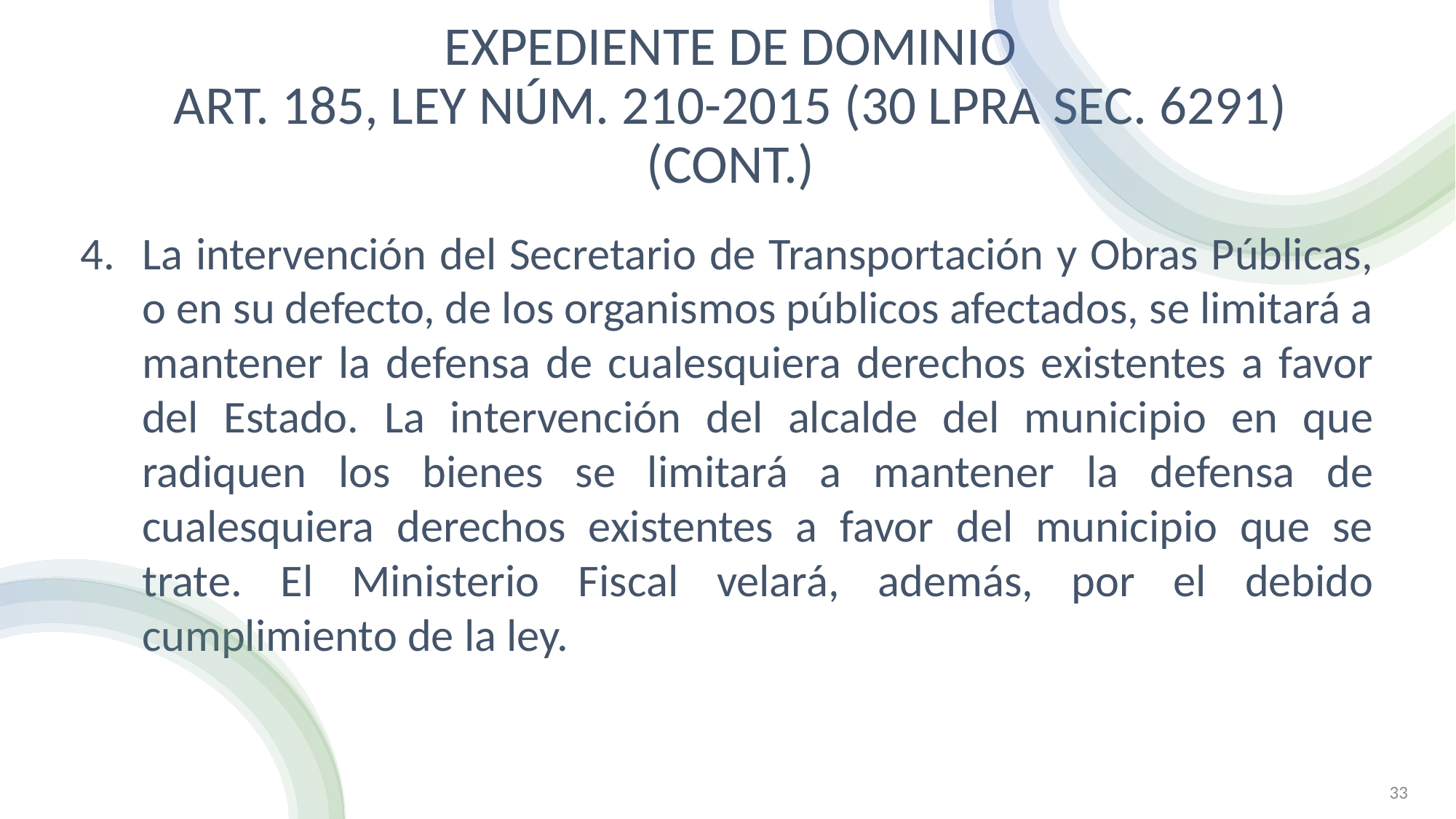

# Expediente de Dominio Art. 185, Ley Núm. 210-2015 (30 LPRA sec. 6291) (Cont.)
La intervención del Secretario de Transportación y Obras Públicas, o en su defecto, de los organismos públicos afectados, se limitará a mantener la defensa de cualesquiera derechos existentes a favor del Estado. La intervención del alcalde del municipio en que radiquen los bienes se limitará a mantener la defensa de cualesquiera derechos existentes a favor del municipio que se trate. El Ministerio Fiscal velará, además, por el debido cumplimiento de la ley.

MAYRA HUERGO CARDOSO (C)
33